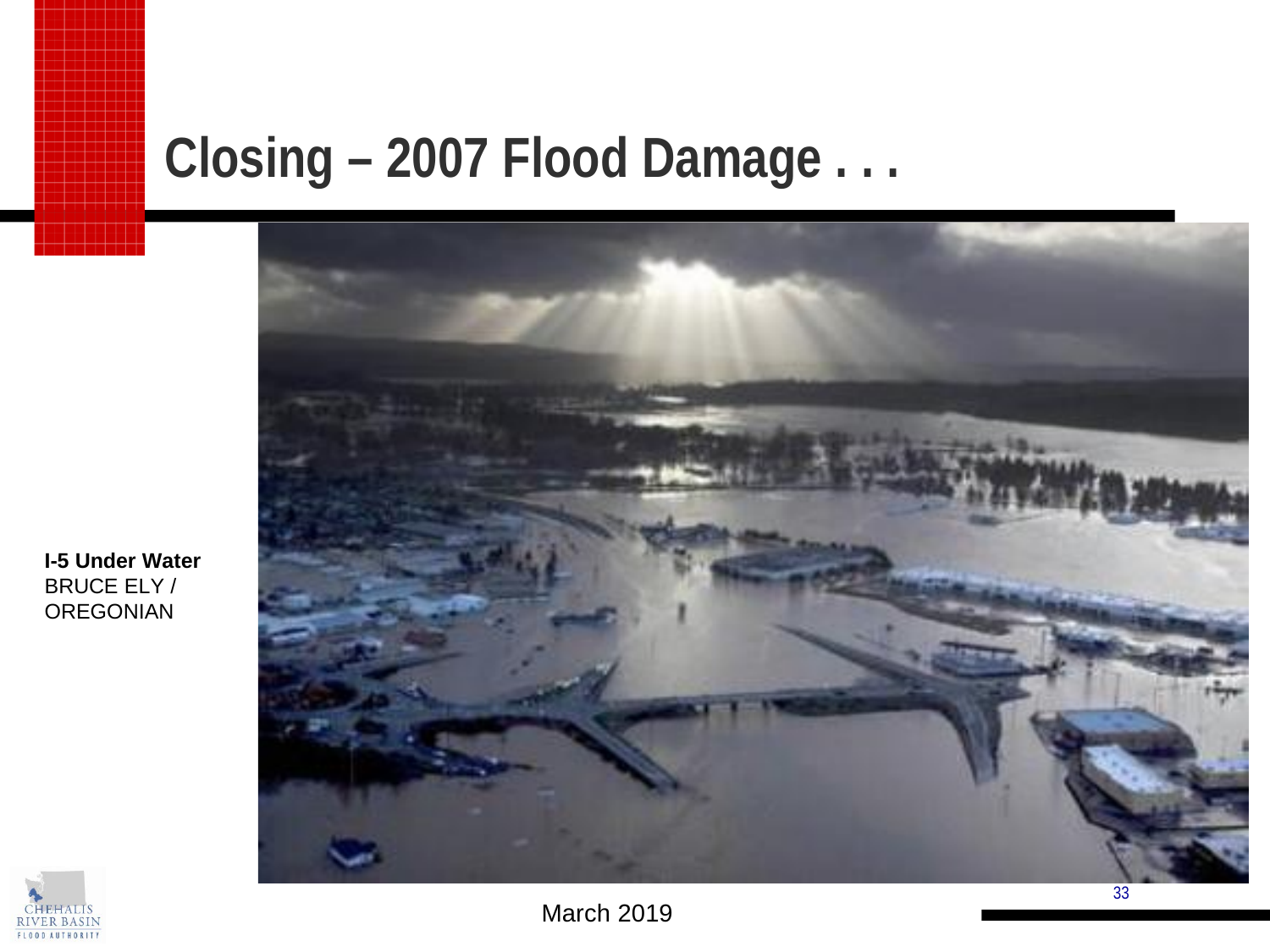

# Closing – 2007 Flood Damage . . .

I-5 Under Water BRUCE ELY / OREGONIAN

33
March 2019